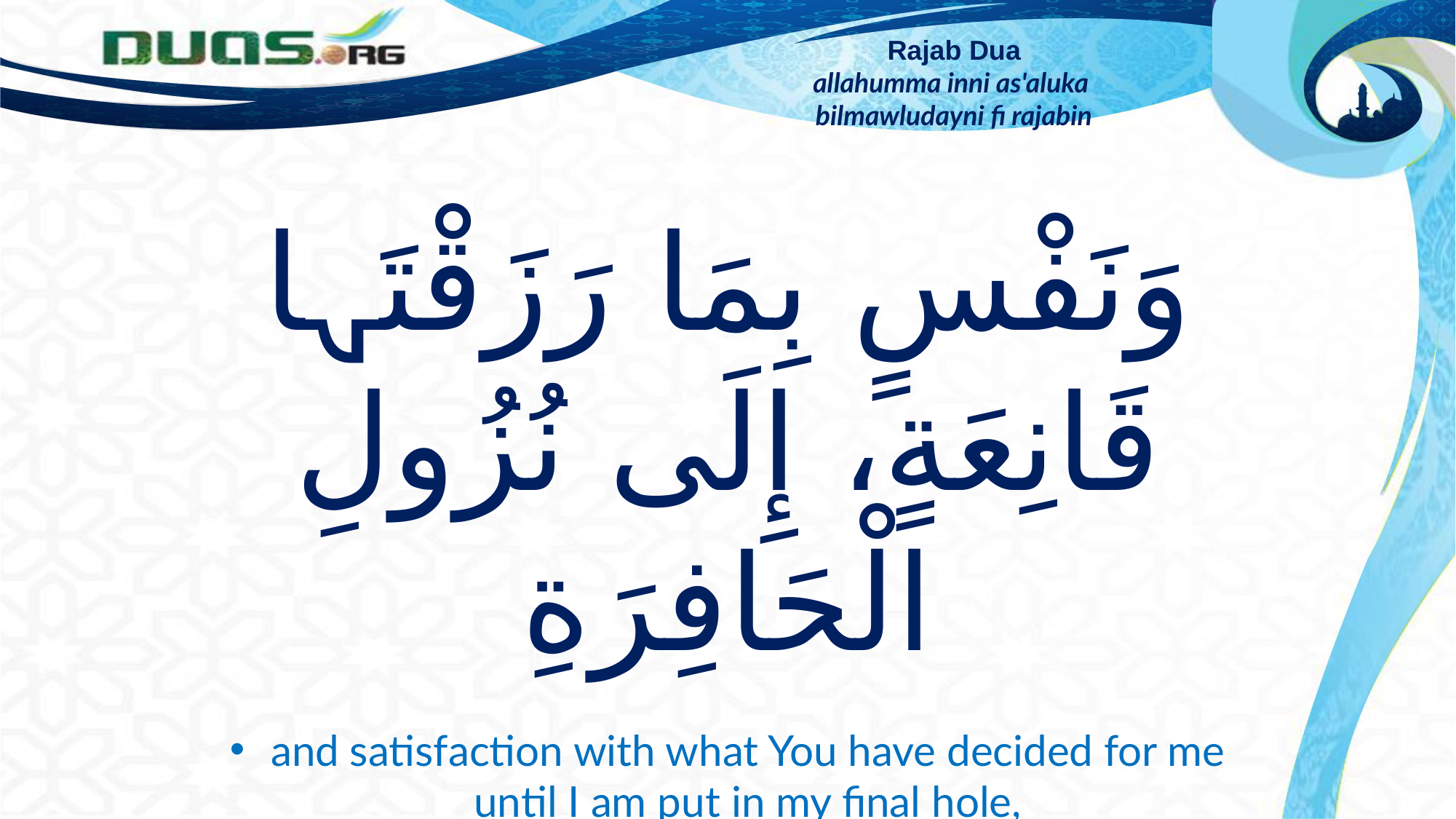

Rajab Dua
allahumma inni as'aluka
bilmawludayni fi rajabin
وَنَفْسٍ بِمَا رَزَقْتَہا قَانِعَةٍ، إِلَی نُزُولِ الْحَافِرَةِ

and satisfaction with what You have decided for me
until I am put in my final hole,

اور جو روزی تو نے دی اس پر میرے نفس کو قانع فرما تا
وقتیکہ وہ قبر میں جائے

wa nafsin bima razaqtaha qani`atin, ila nuzuli alhafirati